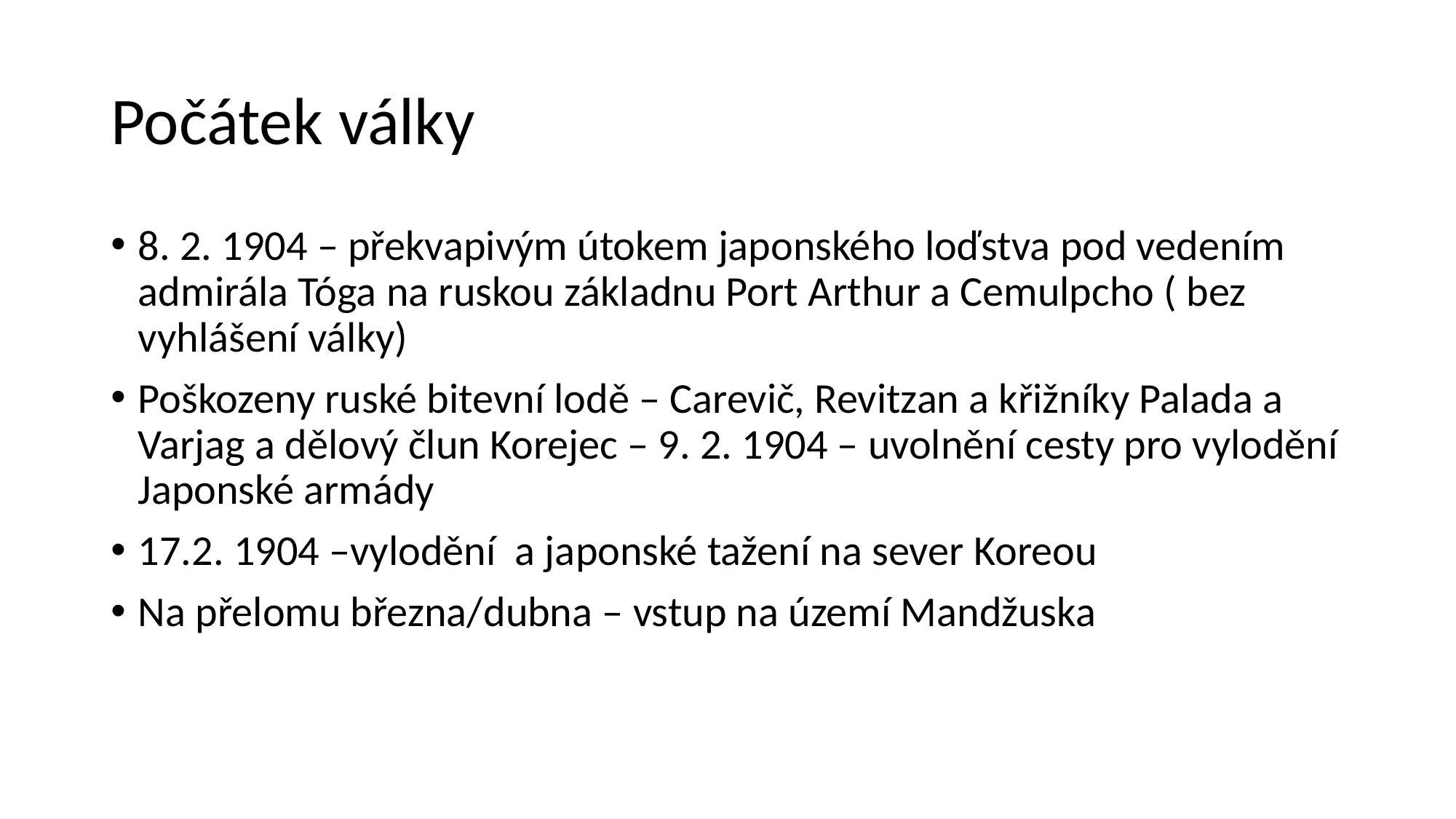

# Počátek války
8. 2. 1904 – překvapivým útokem japonského loďstva pod vedením admirála Tóga na ruskou základnu Port Arthur a Cemulpcho ( bez vyhlášení války)
Poškozeny ruské bitevní lodě – Carevič, Revitzan a křižníky Palada a Varjag a dělový člun Korejec – 9. 2. 1904 – uvolnění cesty pro vylodění Japonské armády
17.2. 1904 –vylodění  a japonské tažení na sever Koreou
Na přelomu března/dubna – vstup na území Mandžuska